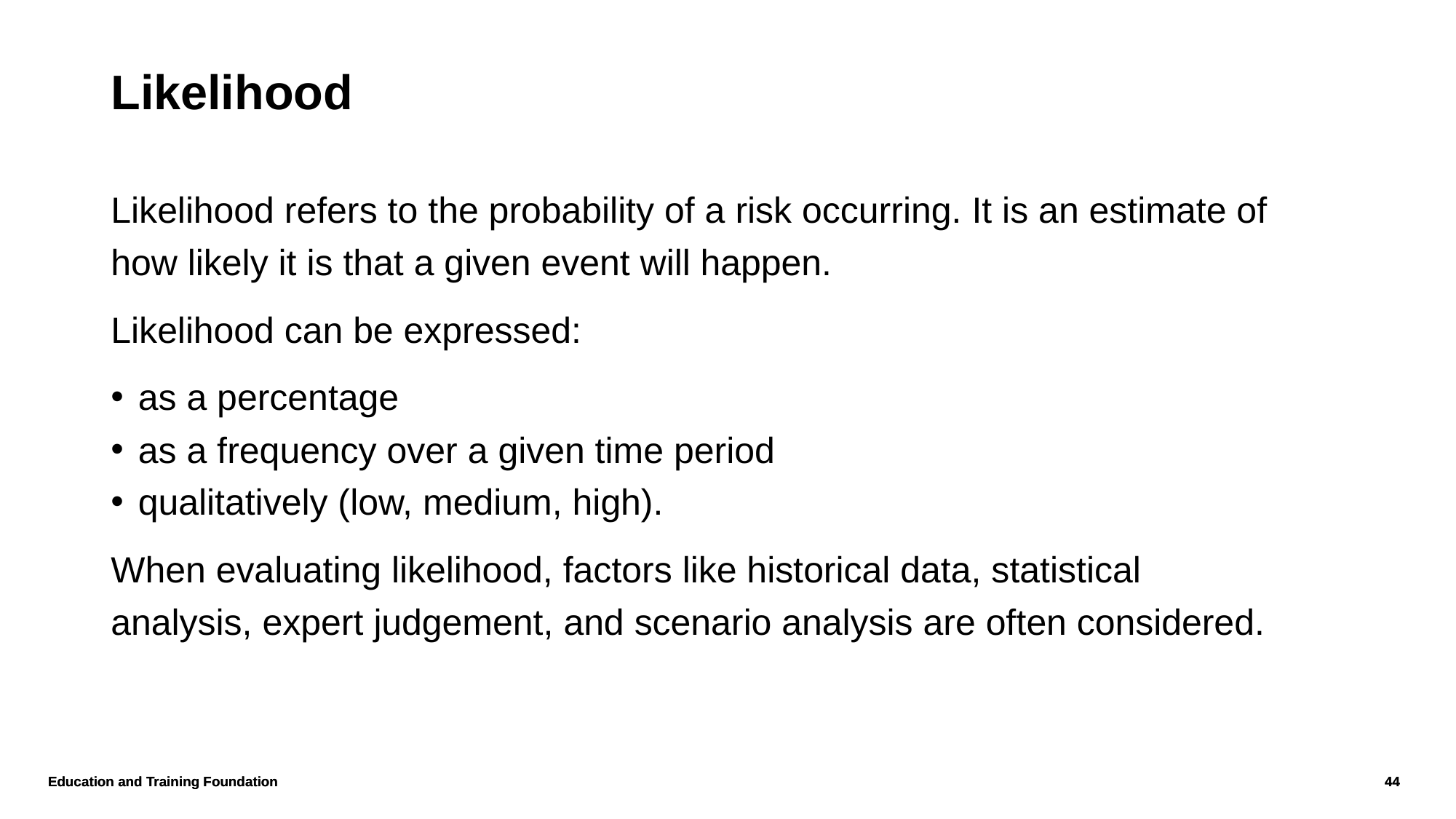

# Likelihood
Likelihood refers to the probability of a risk occurring. It is an estimate of how likely it is that a given event will happen.
Likelihood can be expressed:
as a percentage
as a frequency over a given time period
qualitatively (low, medium, high).
When evaluating likelihood, factors like historical data, statistical analysis, expert judgement, and scenario analysis are often considered.

Education and Training Foundation
44